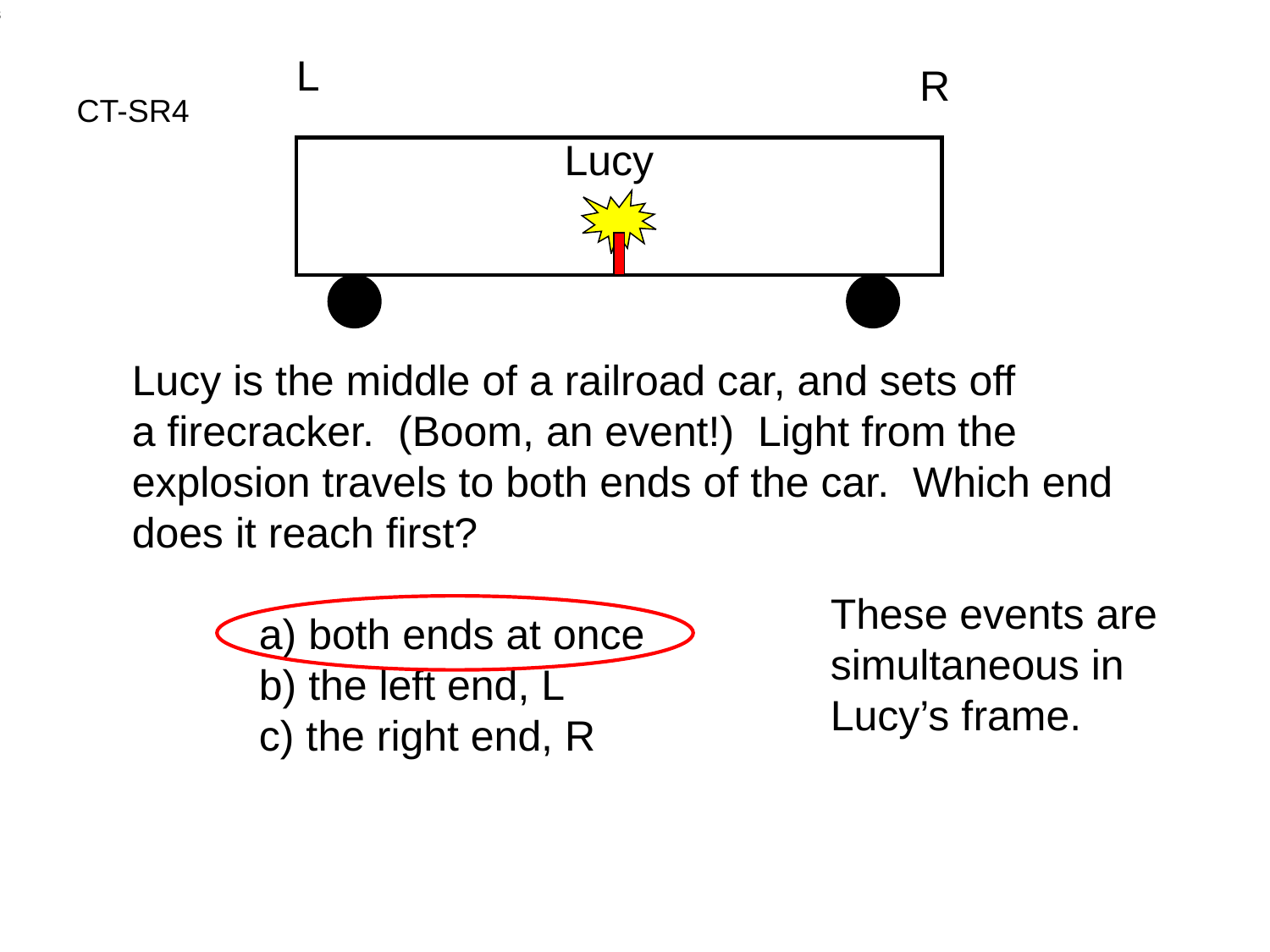

L
R
CT-SR4
Lucy

Lucy is the middle of a railroad car, and sets off
a firecracker.  (Boom, an event!)  Light from the explosion travels to both ends of the car.  Which end does it reach first?

	a) both ends at once
	b) the left end, L
	c) the right end, R
These events are simultaneous in Lucy’s frame.